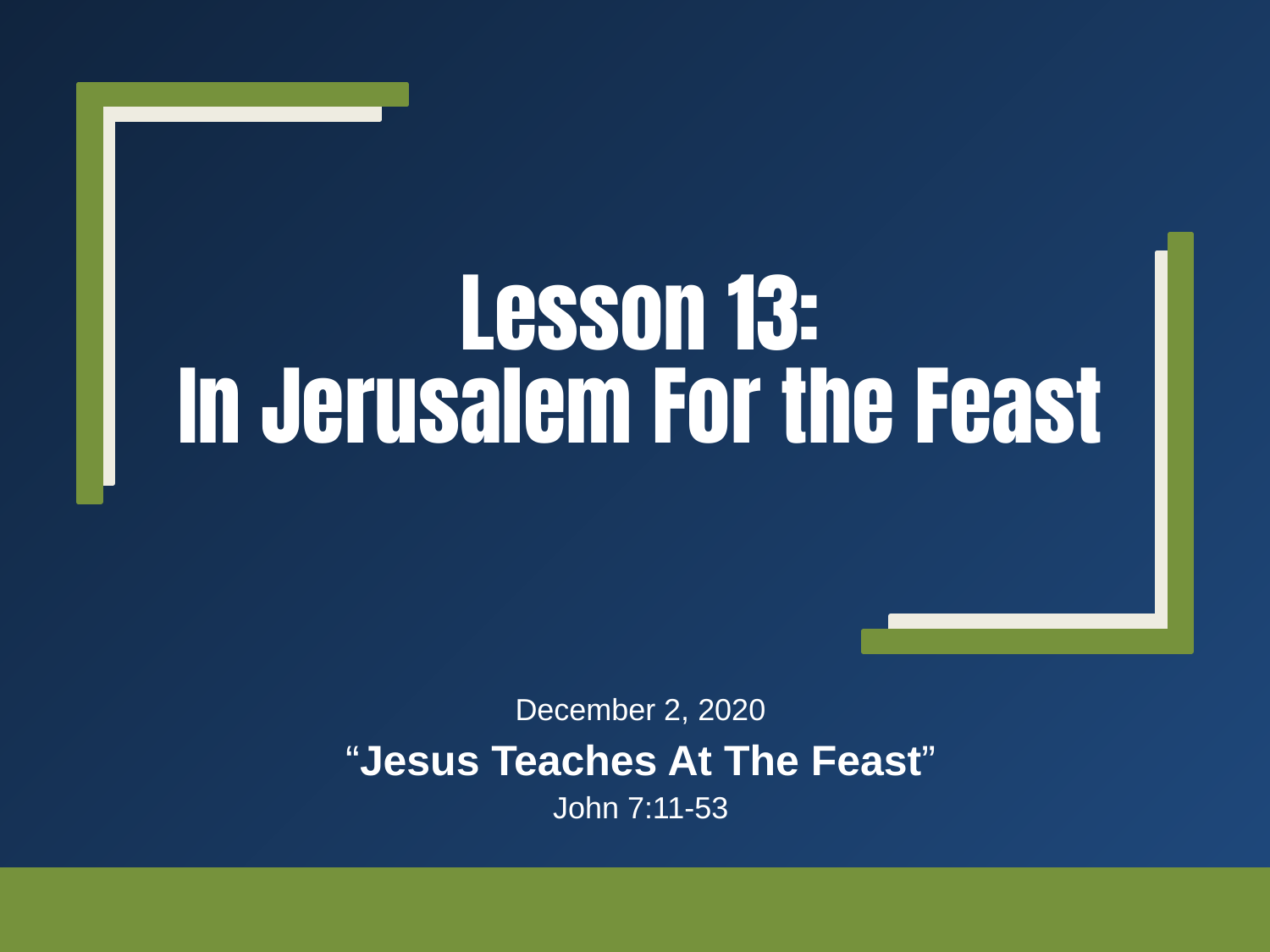

# Lesson 13: In Jerusalem For the Feast
December 2, 2020
“Jesus Teaches At The Feast”
John 7:11-53